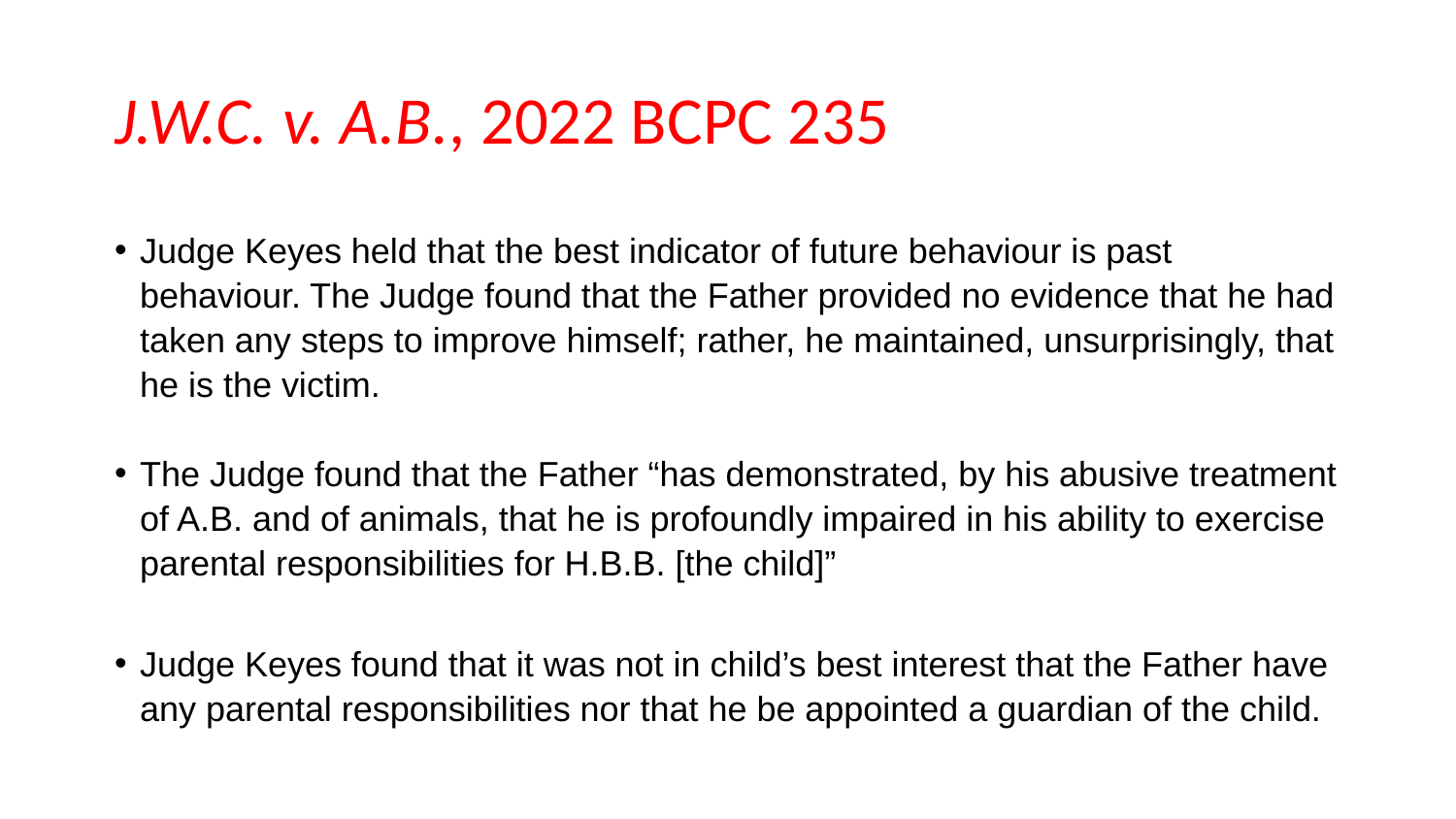

# J.W.C. v. A.B., 2022 BCPC 235
Judge Keyes held that the best indicator of future behaviour is past behaviour. The Judge found that the Father provided no evidence that he had taken any steps to improve himself; rather, he maintained, unsurprisingly, that he is the victim.

The Judge found that the Father “has demonstrated, by his abusive treatment of A.B. and of animals, that he is profoundly impaired in his ability to exercise parental responsibilities for H.B.B. [the child]”

Judge Keyes found that it was not in child’s best interest that the Father have any parental responsibilities nor that he be appointed a guardian of the child.